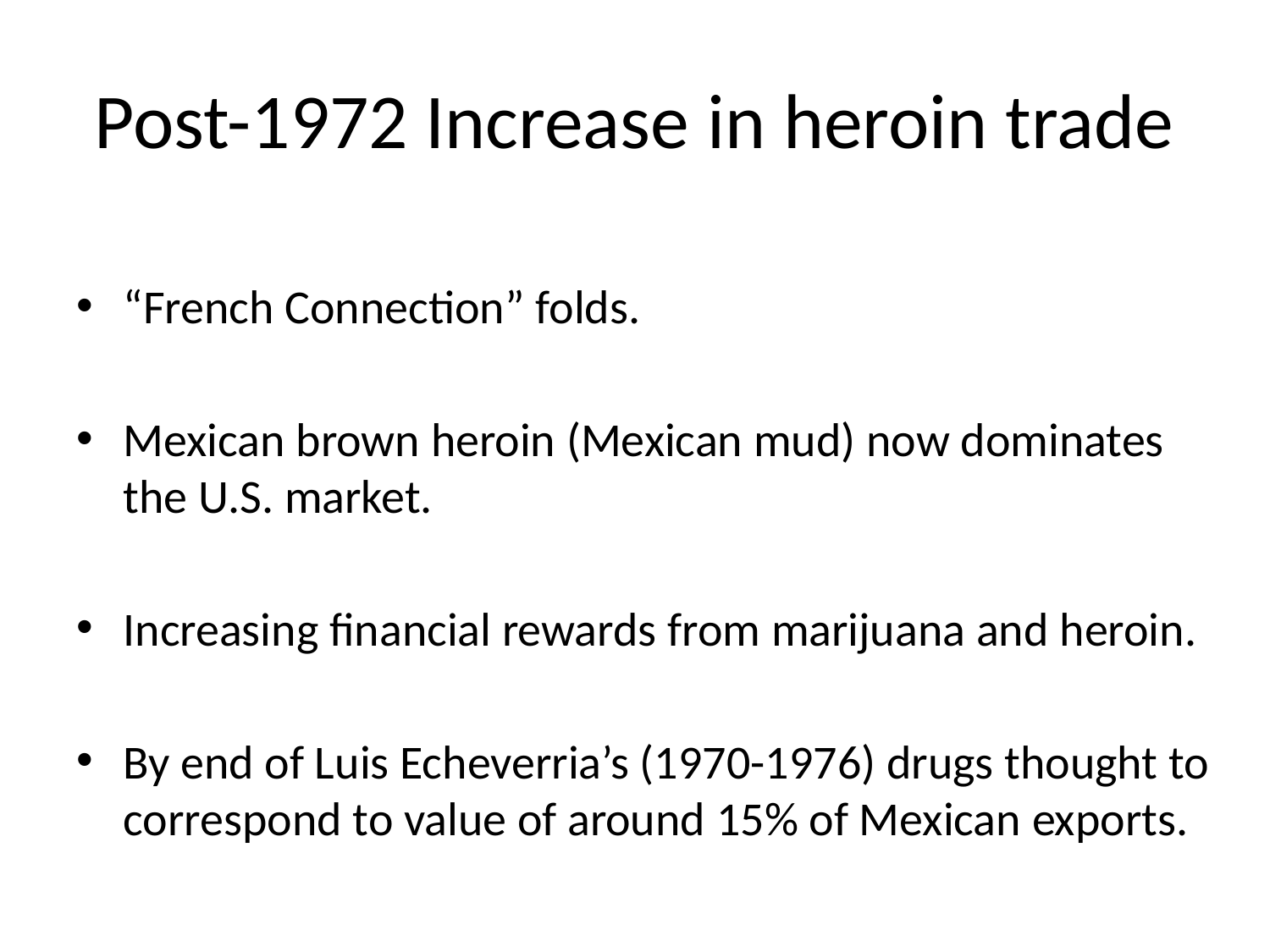

# Post-1972 Increase in heroin trade
“French Connection” folds.

Mexican brown heroin (Mexican mud) now dominates the U.S. market.

Increasing financial rewards from marijuana and heroin.

By end of Luis Echeverria’s (1970-1976) drugs thought to correspond to value of around 15% of Mexican exports.